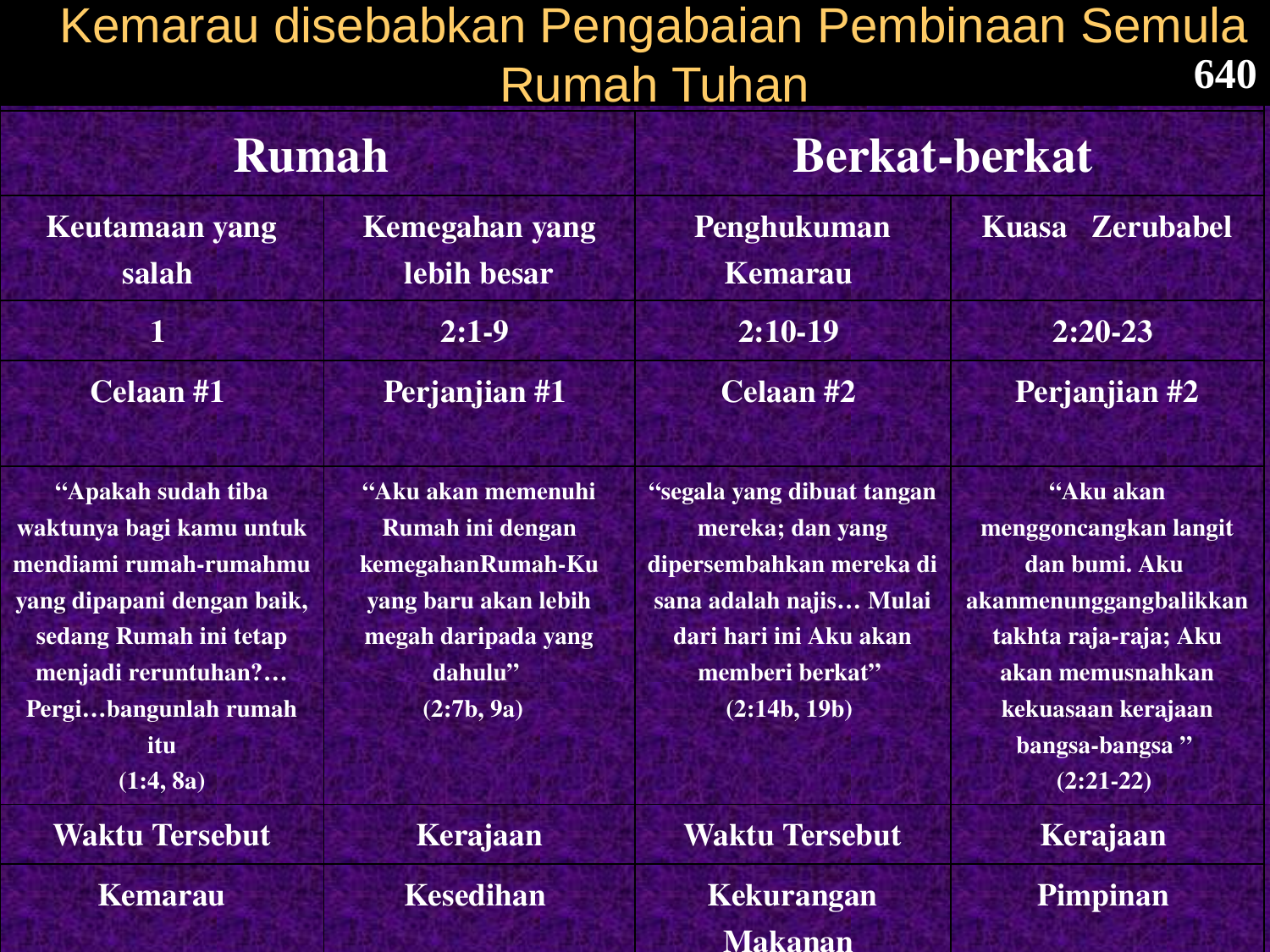

# Kemarau disebabkan Pengabaian Pembinaan Semula Rumah Tuhan
640
|  |  |  |  |  |
| --- | --- | --- | --- | --- |
| Rumah |  | Berkat-berkat |  |  |
| Keutamaan yang salah | Kemegahan yang lebih besar | Penghukuman Kemarau | Kuasa Zerubabel |  |
| 1 | 2:1-9 | 2:10-19 | 2:20-23 |  |
| Celaan #1 | Perjanjian #1 | Celaan #2 | Perjanjian #2 |  |
| “Apakah sudah tiba waktunya bagi kamu untuk mendiami rumah-rumahmu yang dipapani dengan baik, sedang Rumah ini tetap menjadi reruntuhan?…Pergi…bangunlah rumah itu (1:4, 8a) | “Aku akan memenuhi Rumah ini dengan kemegahanRumah-Ku yang baru akan lebih megah daripada yang dahulu” (2:7b, 9a) | “segala yang dibuat tangan mereka; dan yang dipersembahkan mereka di sana adalah najis… Mulai dari hari ini Aku akan memberi berkat” (2:14b, 19b) | “Aku akan menggoncangkan langit dan bumi. Aku akanmenunggangbalikkan takhta raja-raja; Aku akan memusnahkan kekuasaan kerajaan bangsa-bangsa ” (2:21-22) |  |
| Waktu Tersebut | Kerajaan | Waktu Tersebut | Kerajaan |  |
| Kemarau | Kesedihan | Kekurangan Makanan | Pimpinan |  |
| Ogos 29, 520 SM | Oktober 17, 520 SM | Disember 18, 520 SM | Disember 18, 520 SM |  |
| Yerusalem |  |  |  |  |